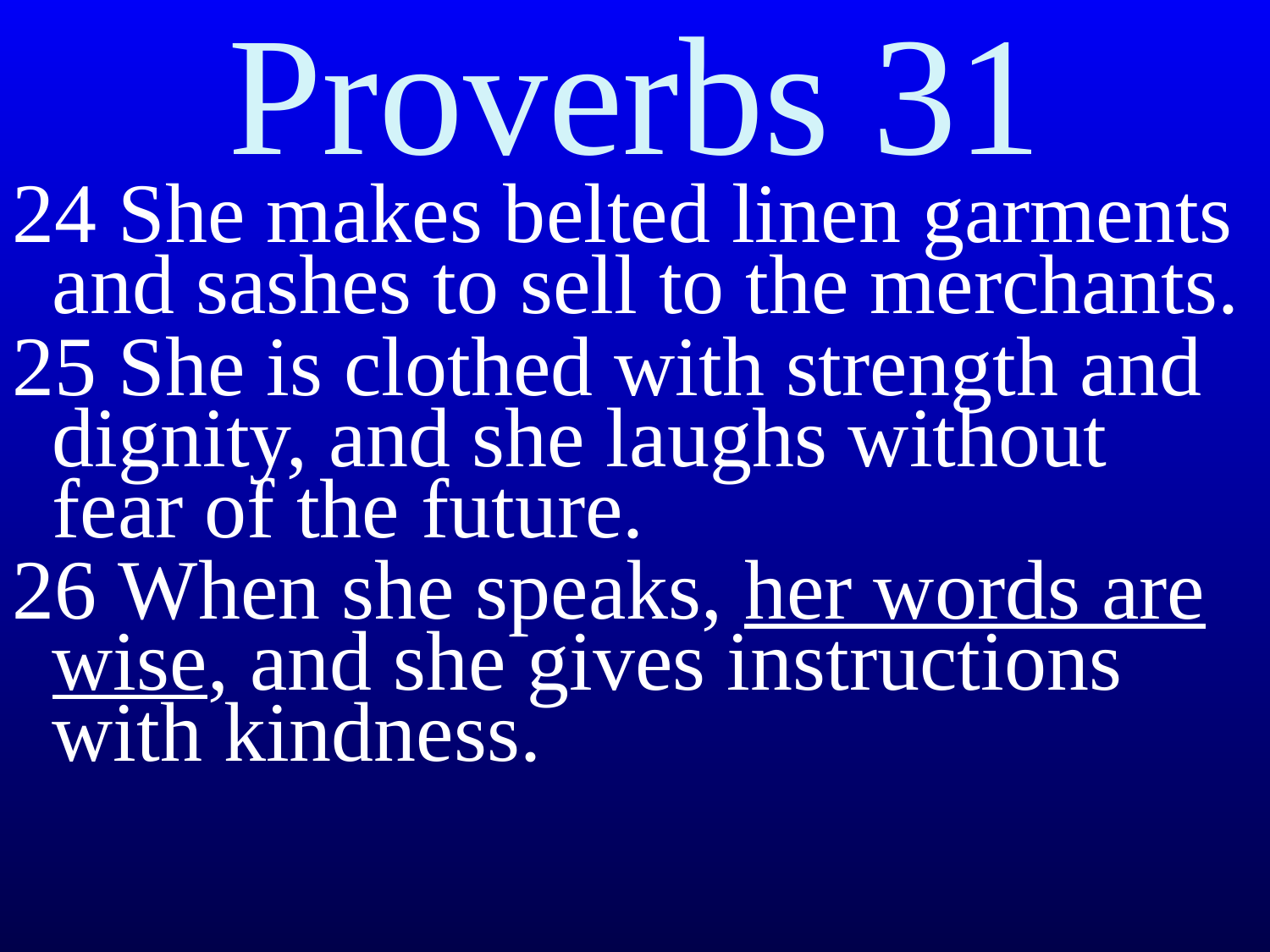

Proverbs 31
24 She makes belted linen garments and sashes to sell to the merchants.
25 She is clothed with strength and dignity, and she laughs without fear of the future.
26 When she speaks, her words are wise, and she gives instructions with kindness.